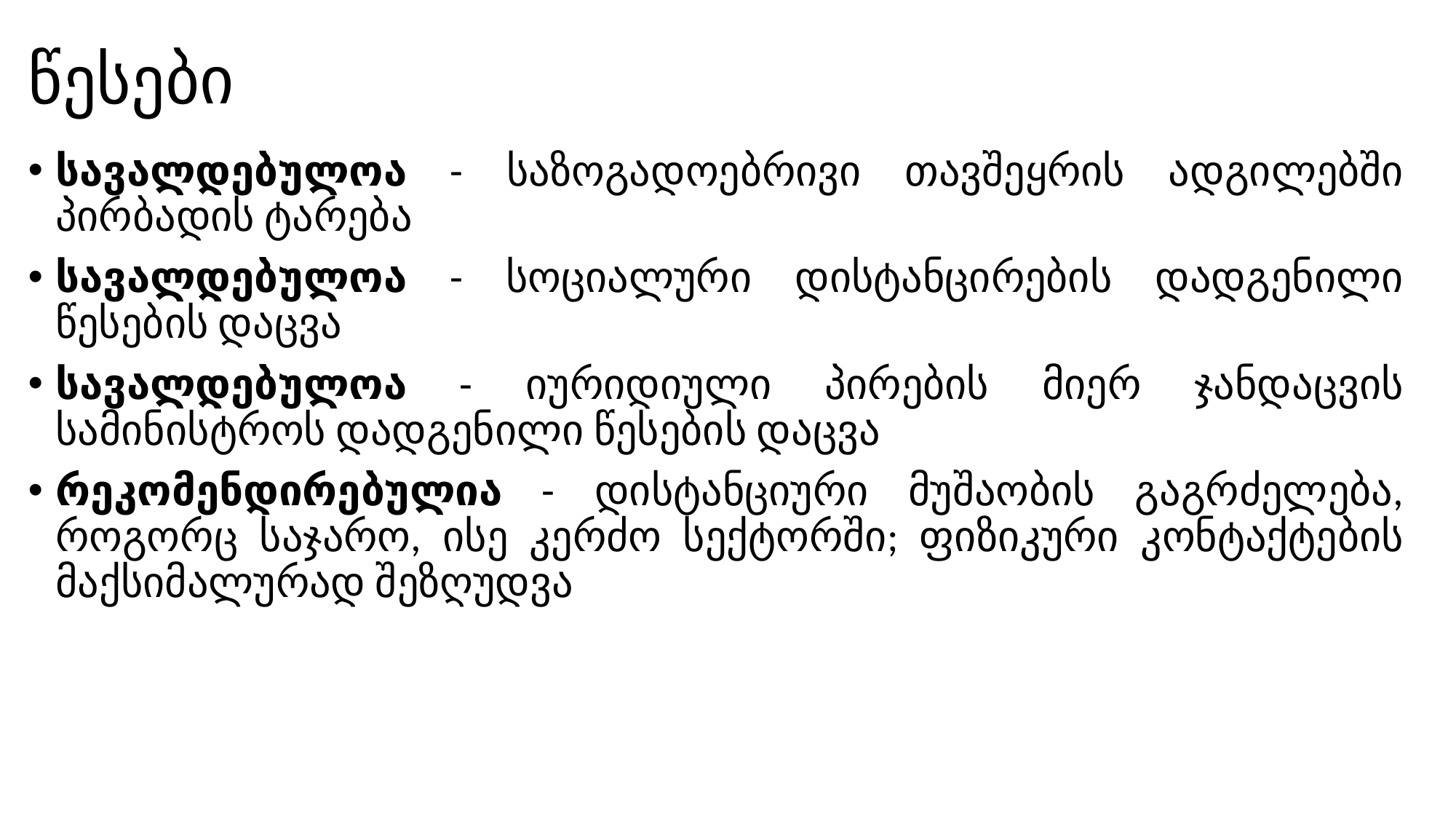

# წესები
სავალდებულოა - საზოგადოებრივი თავშეყრის ადგილებში პირბადის ტარება
სავალდებულოა - სოციალური დისტანცირების დადგენილი წესების დაცვა
სავალდებულოა - იურიდიული პირების მიერ ჯანდაცვის სამინისტროს დადგენილი წესების დაცვა
რეკომენდირებულია - დისტანციური მუშაობის გაგრძელება, როგორც საჯარო, ისე კერძო სექტორში; ფიზიკური კონტაქტების მაქსიმალურად შეზღუდვა